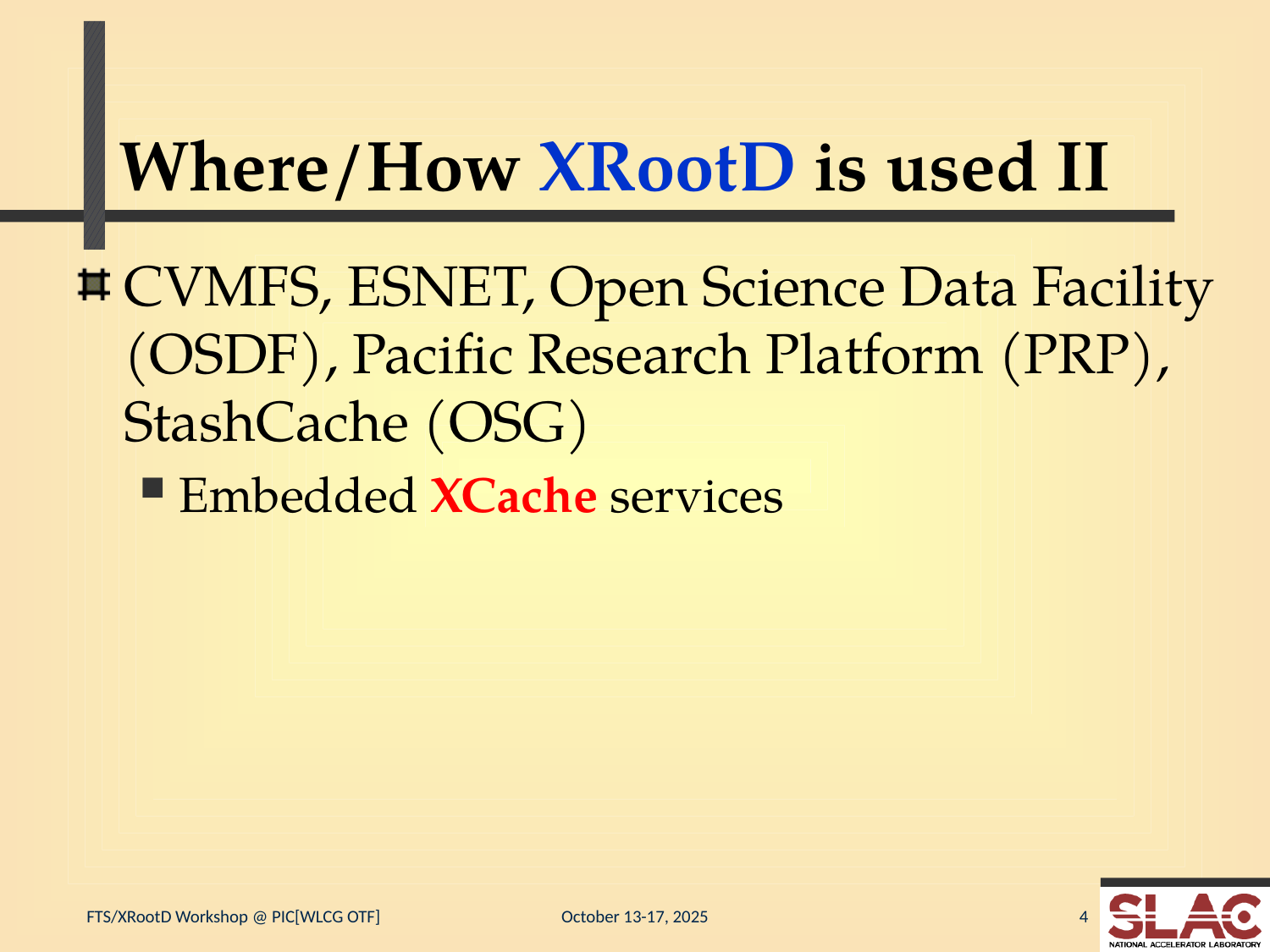

# Where/How XRootD is used II
CVMFS, ESNET, Open Science Data Facility (OSDF), Pacific Research Platform (PRP), StashCache (OSG)
Embedded XCache services